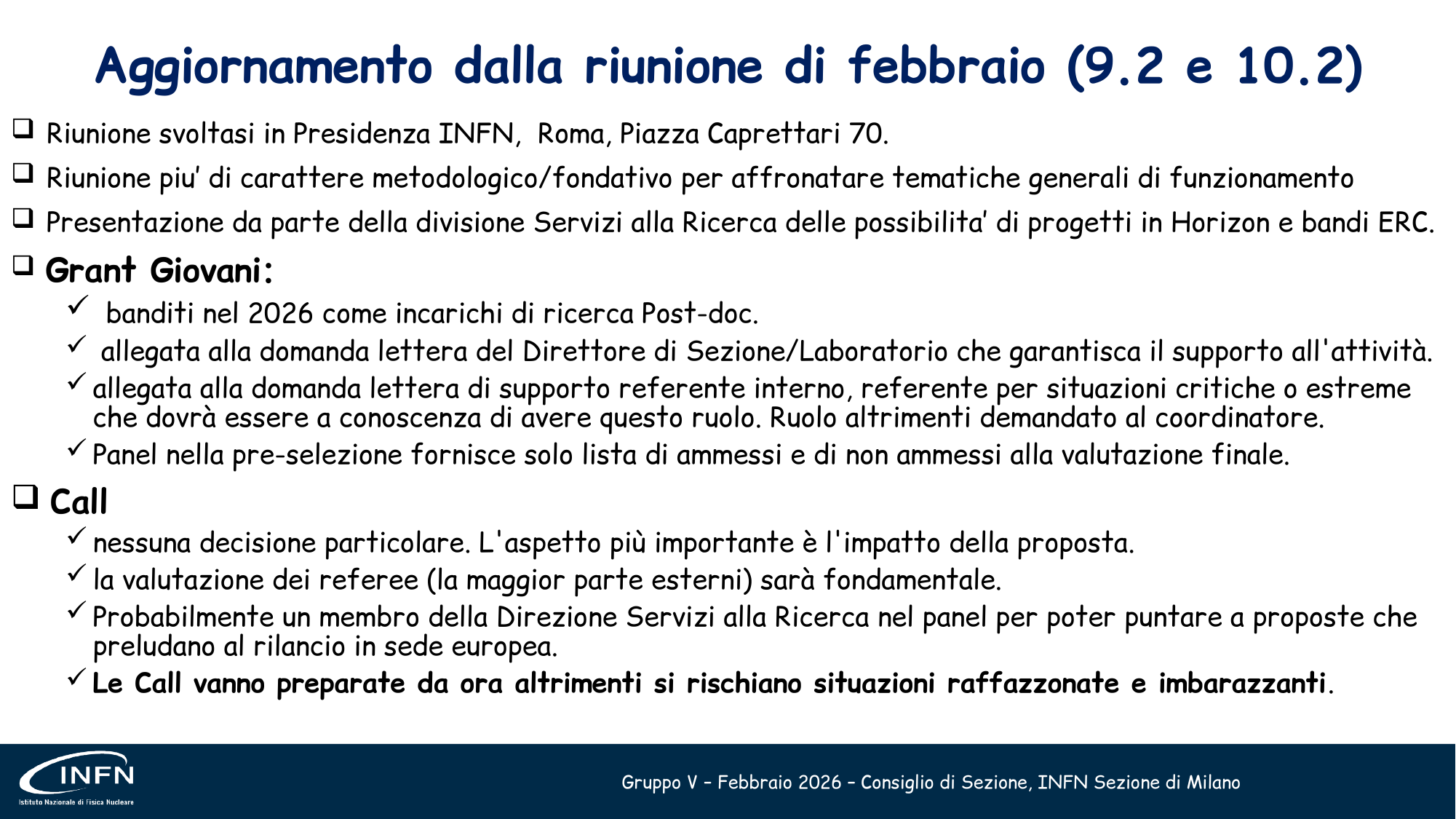

# Aggiornamento dalla riunione di febbraio (9.2 e 10.2)
 Riunione svoltasi in Presidenza INFN,  Roma, Piazza Caprettari 70.
 Riunione piu’ di carattere metodologico/fondativo per affronatare tematiche generali di funzionamento
 Presentazione da parte della divisione Servizi alla Ricerca delle possibilita’ di progetti in Horizon e bandi ERC.
 Grant Giovani:
 banditi nel 2026 come incarichi di ricerca Post-doc.
 allegata alla domanda lettera del Direttore di Sezione/Laboratorio che garantisca il supporto all'attività.
allegata alla domanda lettera di supporto referente interno, referente per situazioni critiche o estreme che dovrà essere a conoscenza di avere questo ruolo. Ruolo altrimenti demandato al coordinatore.
Panel nella pre-selezione fornisce solo lista di ammessi e di non ammessi alla valutazione finale.
 Call
nessuna decisione particolare. L'aspetto più importante è l'impatto della proposta.
la valutazione dei referee (la maggior parte esterni) sarà fondamentale.
Probabilmente un membro della Direzione Servizi alla Ricerca nel panel per poter puntare a proposte che preludano al rilancio in sede europea.
Le Call vanno preparate da ora altrimenti si rischiano situazioni raffazzonate e imbarazzanti.